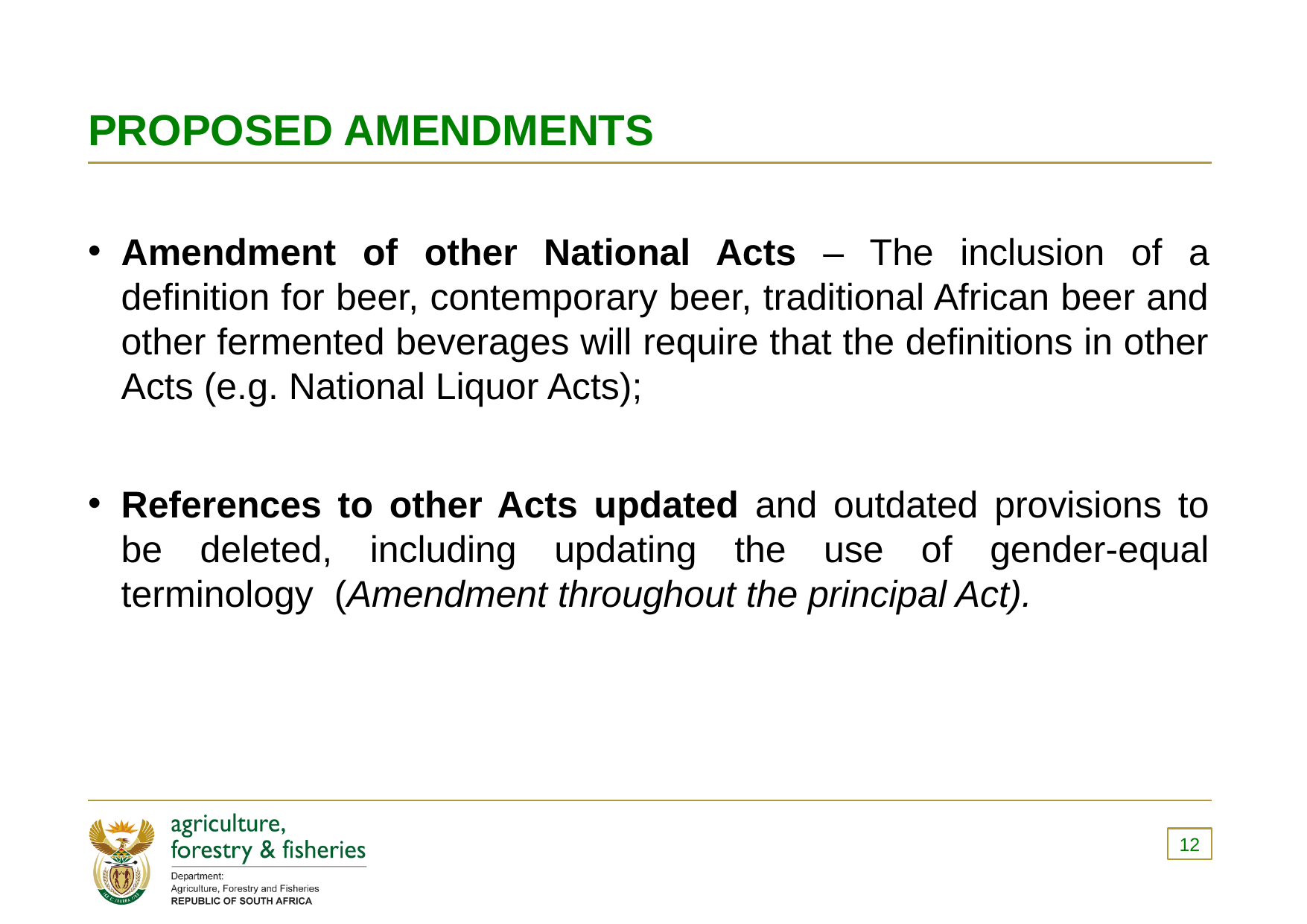

# PROPOSED AMENDMENTS

Amendment of other National Acts – The inclusion of a definition for beer, contemporary beer, traditional African beer and other fermented beverages will require that the definitions in other Acts (e.g. National Liquor Acts);

References to other Acts updated and outdated provisions to be deleted, including updating the use of gender-equal terminology  (Amendment throughout the principal Act).

12